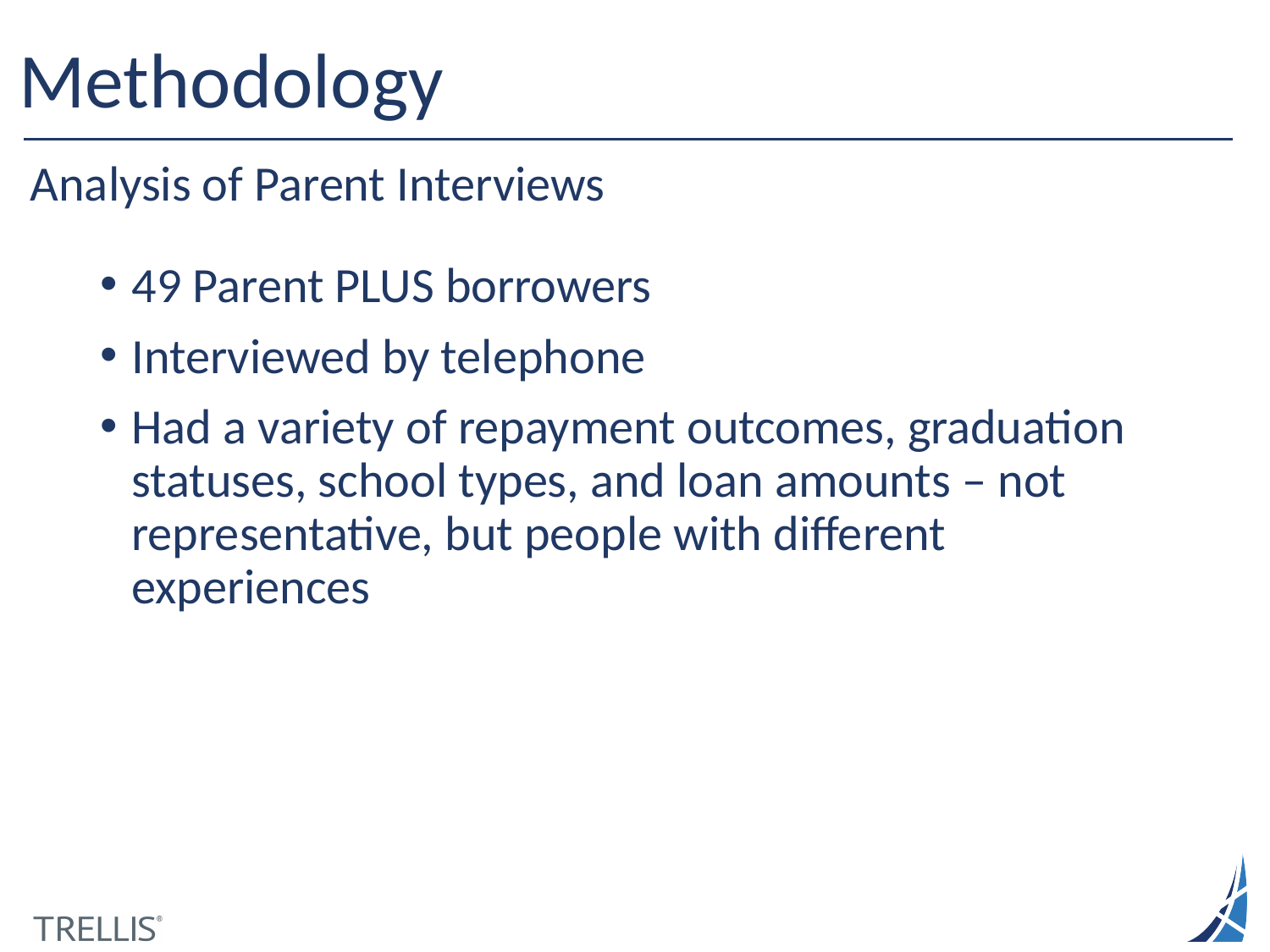

# Methodology
Analysis of Parent Interviews
49 Parent PLUS borrowers
Interviewed by telephone
Had a variety of repayment outcomes, graduation statuses, school types, and loan amounts – not representative, but people with different experiences